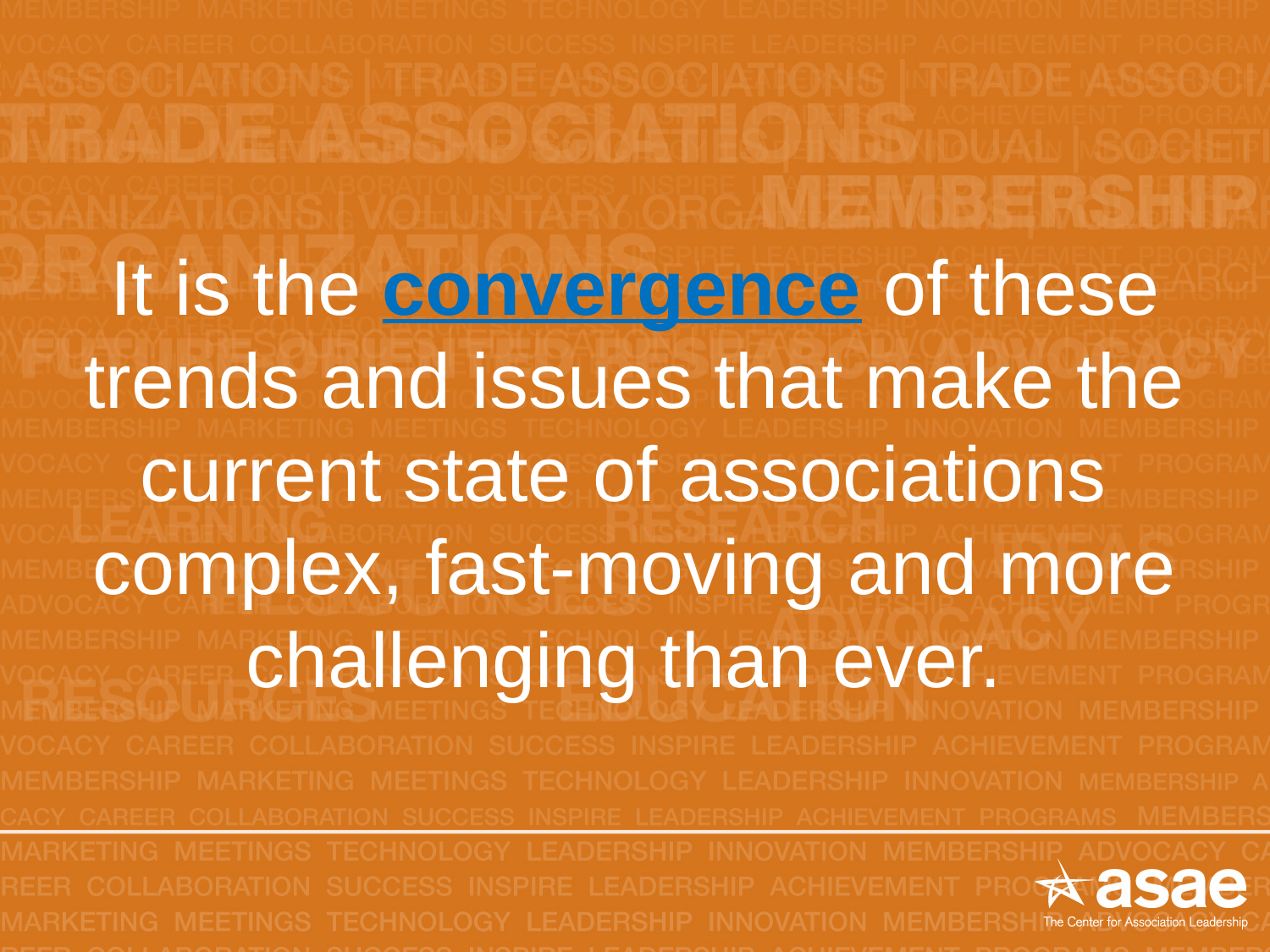

# It is the convergence of these trends and issues that make the current state of associations  complex, fast-moving and more challenging than ever.